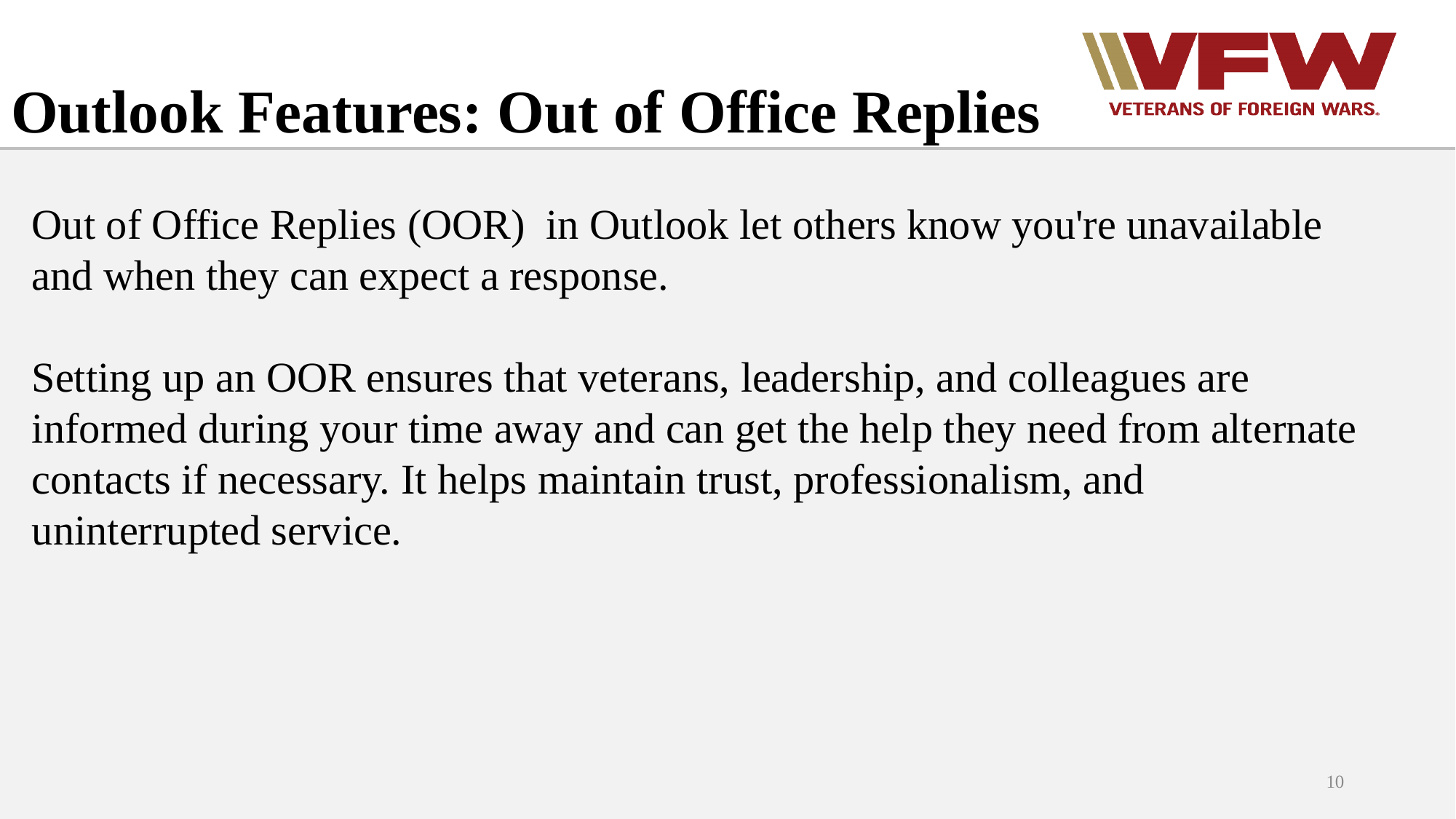

# Outlook Features: Out of Office Replies
Out of Office Replies (OOR)  in Outlook let others know you're unavailable and when they can expect a response.

Setting up an OOR ensures that veterans, leadership, and colleagues are informed during your time away and can get the help they need from alternate contacts if necessary. It helps maintain trust, professionalism, and uninterrupted service.

10